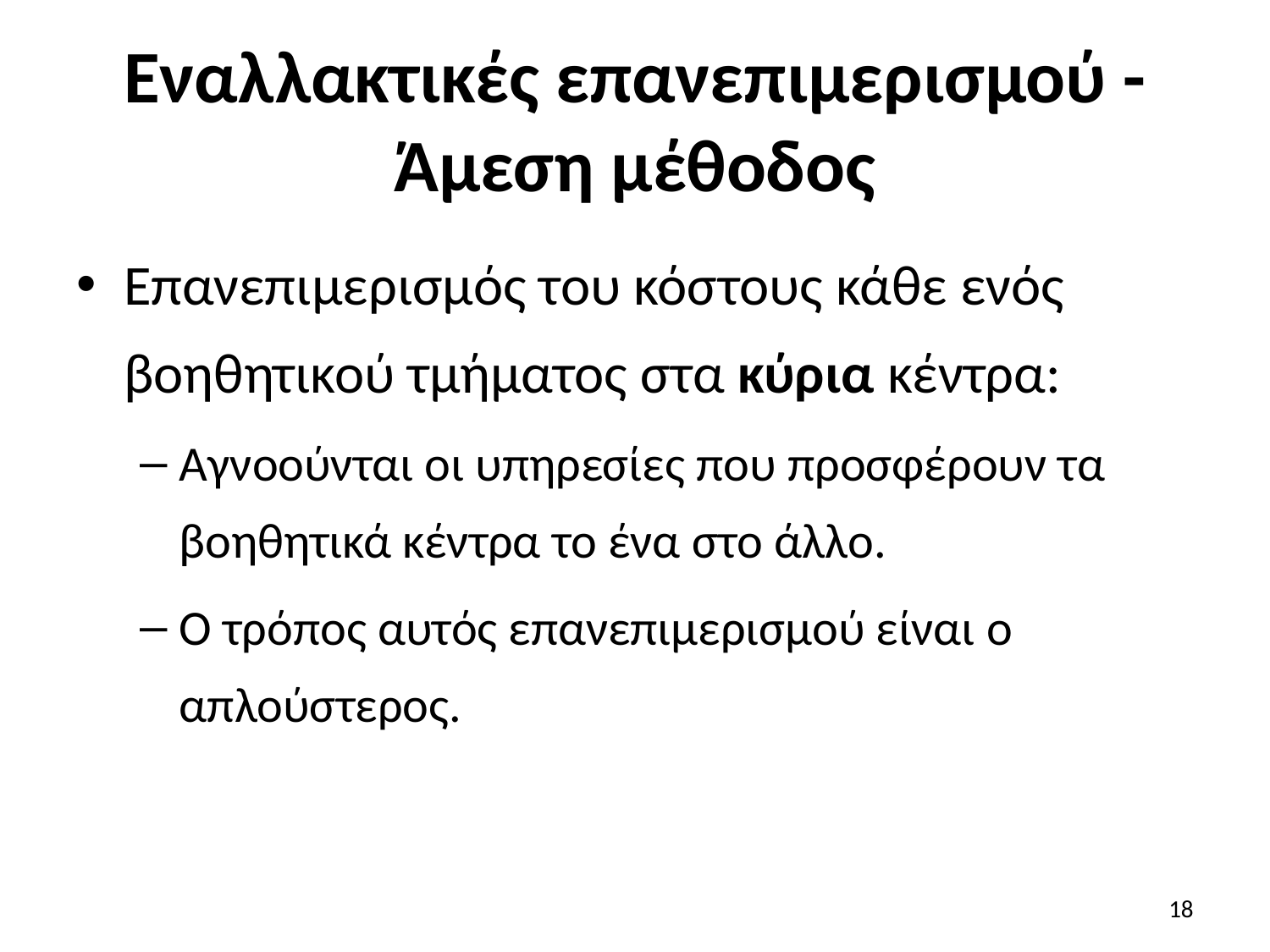

# Εναλλακτικές επανεπιμερισμού - Άμεση μέθοδος
Επανεπιμερισμός του κόστους κάθε ενός βοηθητικού τμήματος στα κύρια κέντρα:
Αγνοούνται οι υπηρεσίες που προσφέρουν τα βοηθητικά κέντρα το ένα στο άλλο.
Ο τρόπος αυτός επανεπιμερισμού είναι ο απλούστερος.
18